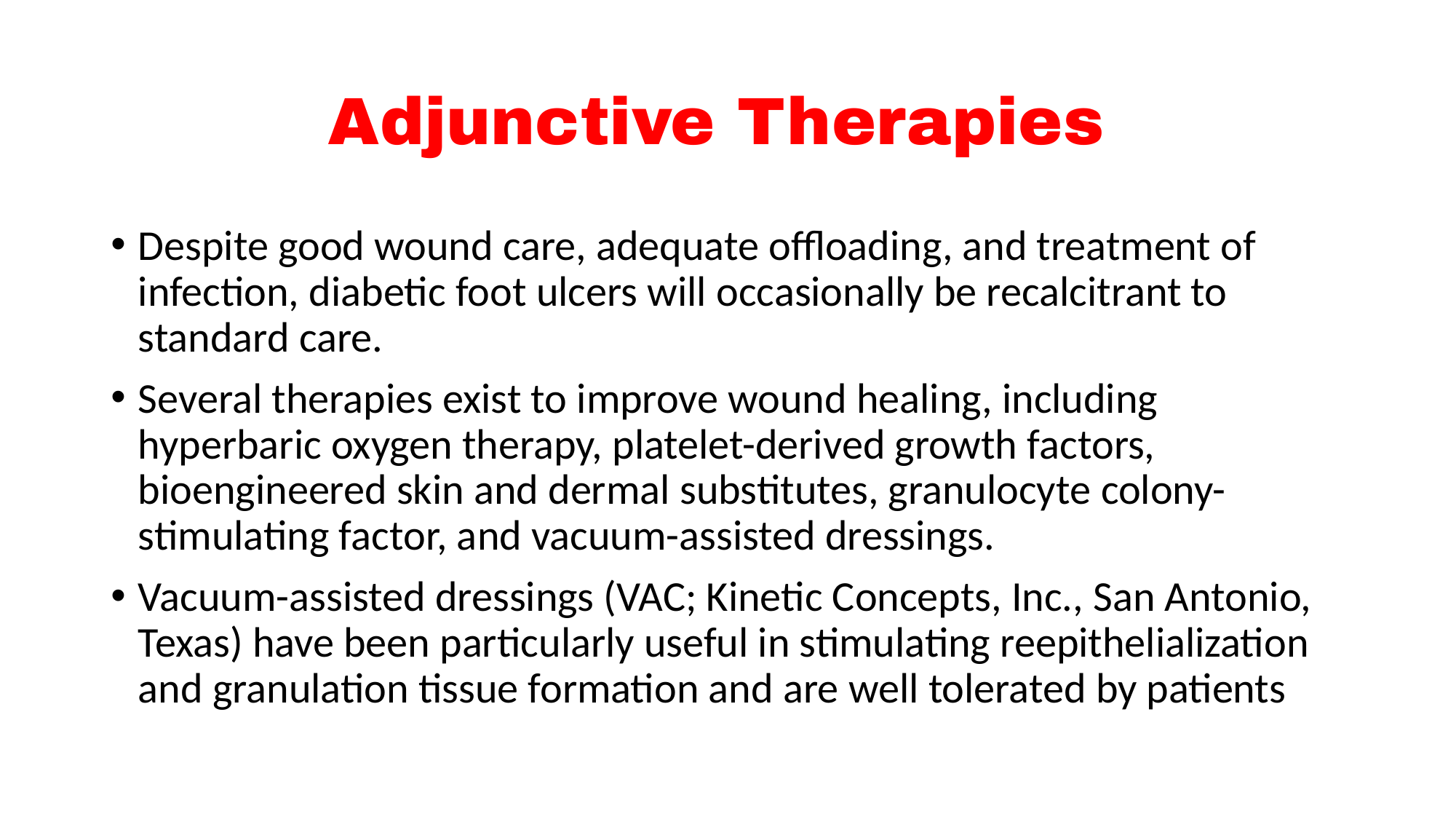

# Adjunctive Therapies
Despite good wound care, adequate offloading, and treatment of infection, diabetic foot ulcers will occasionally be recalcitrant to standard care.
Several therapies exist to improve wound healing, including hyperbaric oxygen therapy, platelet-derived growth factors, bioengineered skin and dermal substitutes, granulocyte colony-stimulating factor, and vacuum-assisted dressings.
Vacuum-assisted dressings (VAC; Kinetic Concepts, Inc., San Antonio, Texas) have been particularly useful in stimulating reepithelialization and granulation tissue formation and are well tolerated by patients